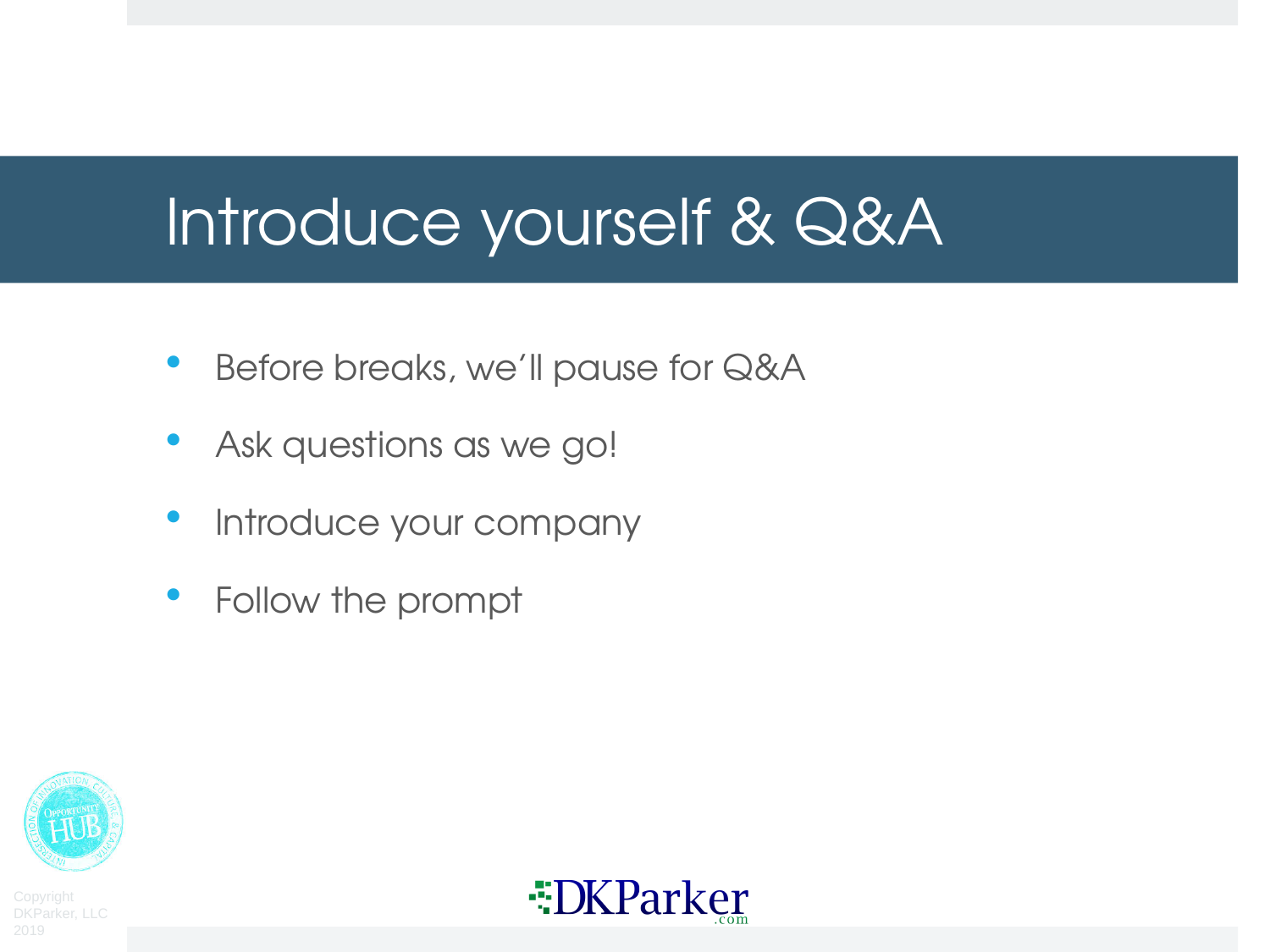

# Introduce yourself & Q&A
Before breaks, we’ll pause for Q&A
Ask questions as we go!
Introduce your company
Follow the prompt